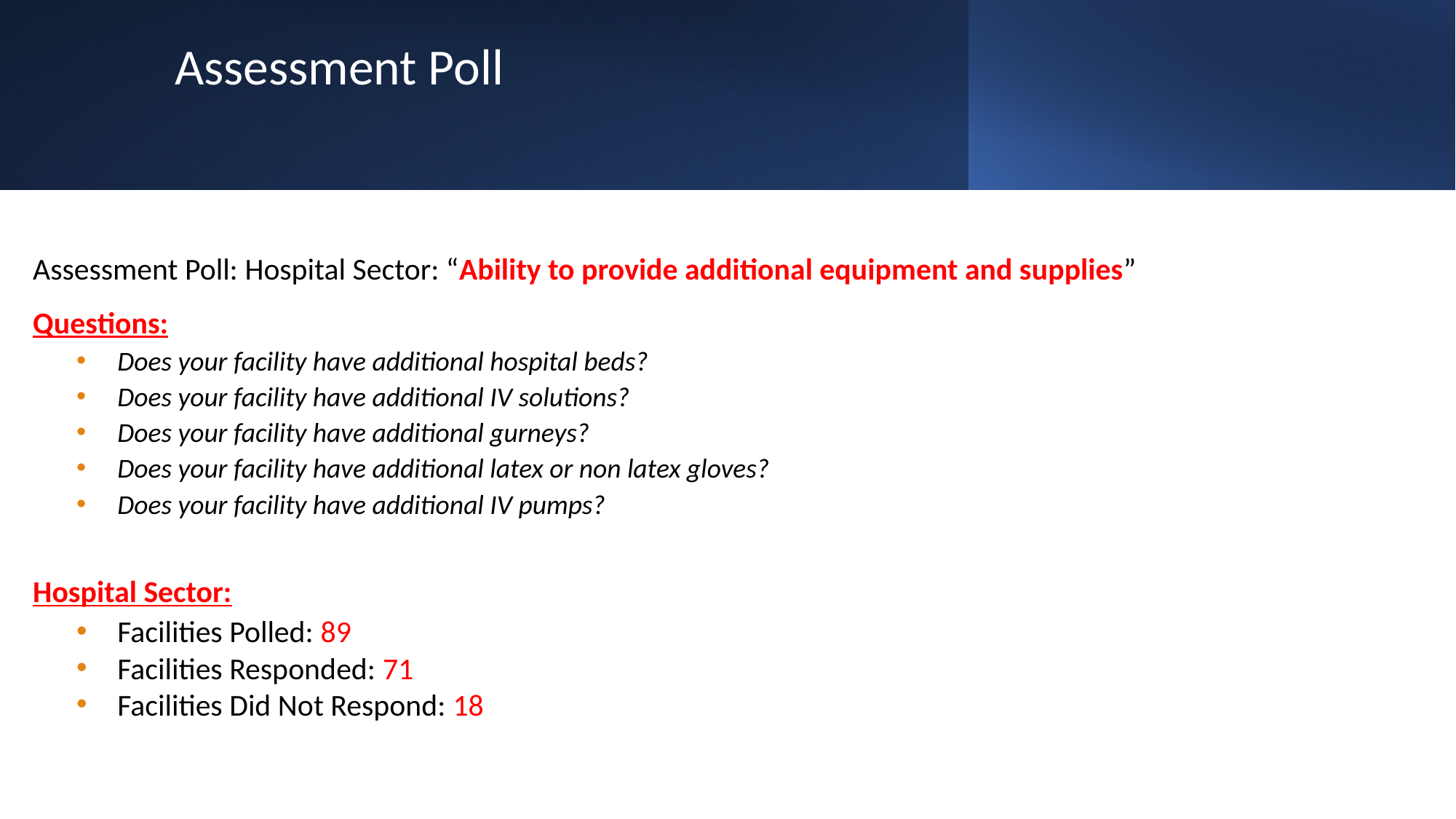

# Assessment Poll
Assessment Poll: Hospital Sector: “Ability to provide additional equipment and supplies”
Questions:
Does your facility have additional hospital beds?
Does your facility have additional IV solutions?
Does your facility have additional gurneys?
Does your facility have additional latex or non latex gloves?
Does your facility have additional IV pumps?

Hospital Sector:
Facilities Polled: 89
Facilities Responded: 71
Facilities Did Not Respond: 18